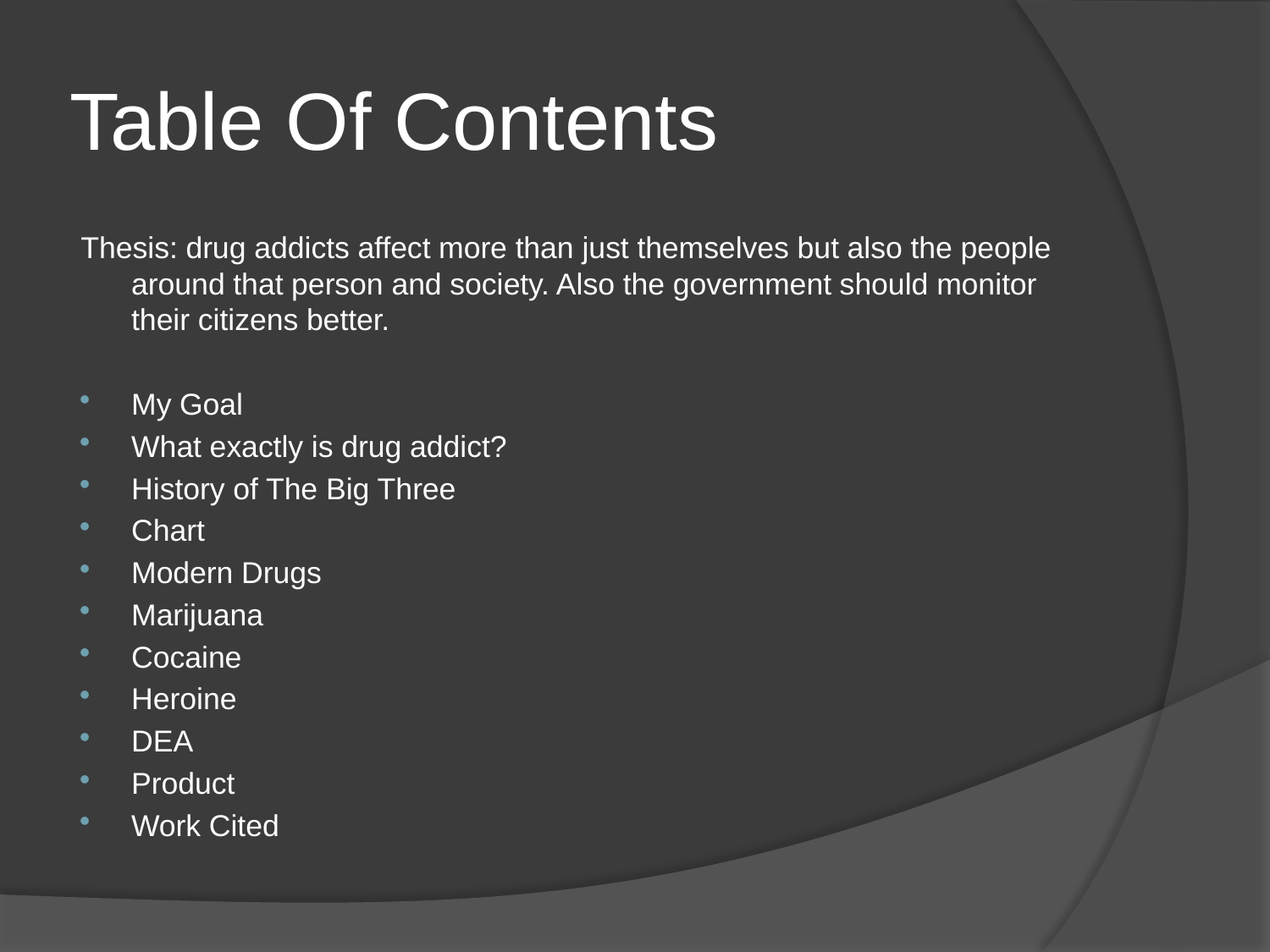

# Table Of Contents
Thesis: drug addicts affect more than just themselves but also the people around that person and society. Also the government should monitor their citizens better.

My Goal
What exactly is drug addict?
History of The Big Three
Chart
Modern Drugs
Marijuana
Cocaine
Heroine
DEA
Product
Work Cited